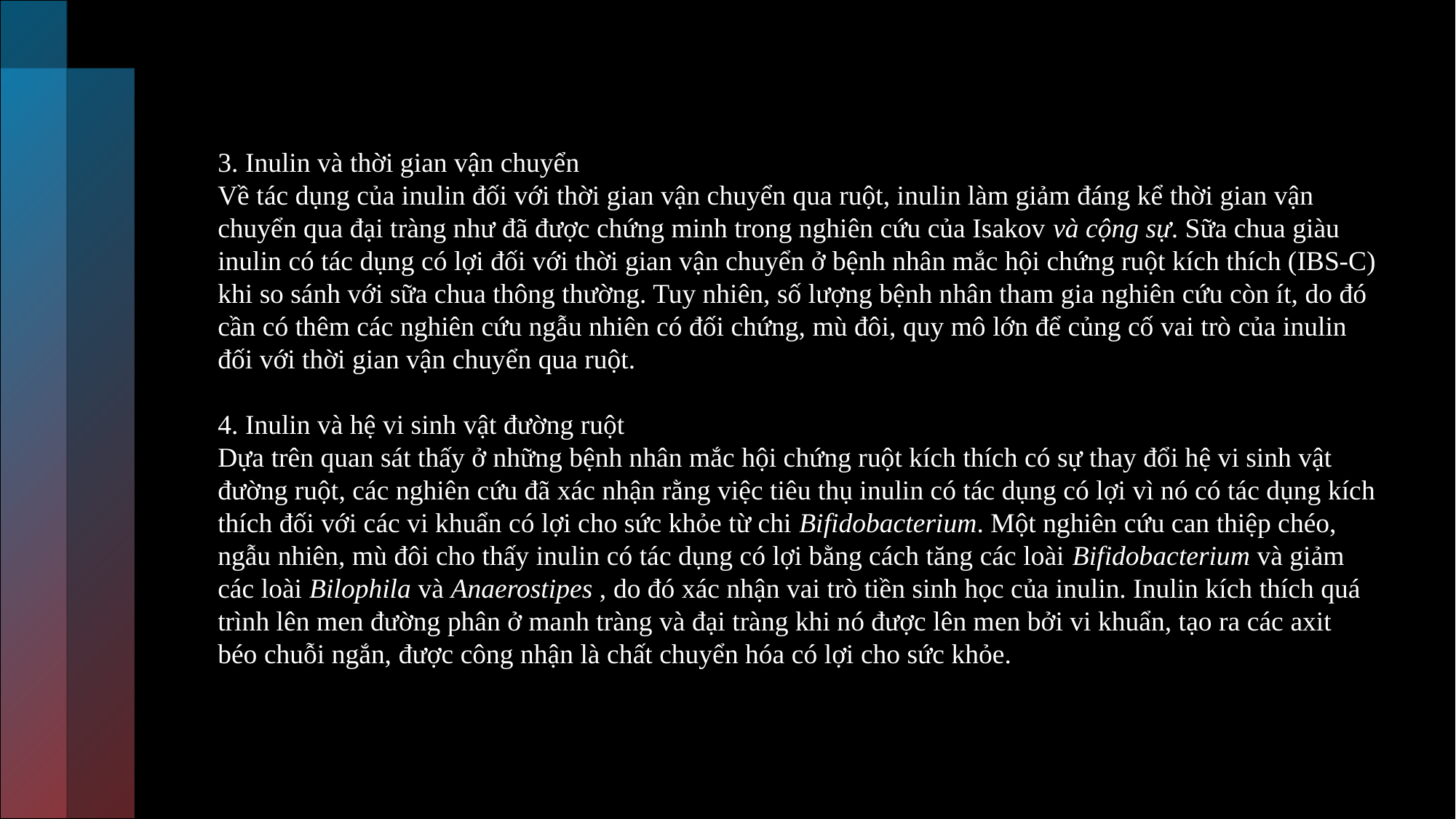

3. Inulin và thời gian vận chuyển
Về tác dụng của inulin đối với thời gian vận chuyển qua ruột, inulin làm giảm đáng kể thời gian vận chuyển qua đại tràng như đã được chứng minh trong nghiên cứu của Isakov và cộng sự. Sữa chua giàu inulin có tác dụng có lợi đối với thời gian vận chuyển ở bệnh nhân mắc hội chứng ruột kích thích (IBS-C) khi so sánh với sữa chua thông thường. Tuy nhiên, số lượng bệnh nhân tham gia nghiên cứu còn ít, do đó cần có thêm các nghiên cứu ngẫu nhiên có đối chứng, mù đôi, quy mô lớn để củng cố vai trò của inulin đối với thời gian vận chuyển qua ruột.

4. Inulin và hệ vi sinh vật đường ruột
Dựa trên quan sát thấy ở những bệnh nhân mắc hội chứng ruột kích thích có sự thay đổi hệ vi sinh vật đường ruột, các nghiên cứu đã xác nhận rằng việc tiêu thụ inulin có tác dụng có lợi vì nó có tác dụng kích thích đối với các vi khuẩn có lợi cho sức khỏe từ chi Bifidobacterium. Một nghiên cứu can thiệp chéo, ngẫu nhiên, mù đôi cho thấy inulin có tác dụng có lợi bằng cách tăng các loài Bifidobacterium và giảm các loài Bilophila và Anaerostipes , do đó xác nhận vai trò tiền sinh học của inulin. Inulin kích thích quá trình lên men đường phân ở manh tràng và đại tràng khi nó được lên men bởi vi khuẩn, tạo ra các axit béo chuỗi ngắn, được công nhận là chất chuyển hóa có lợi cho sức khỏe.